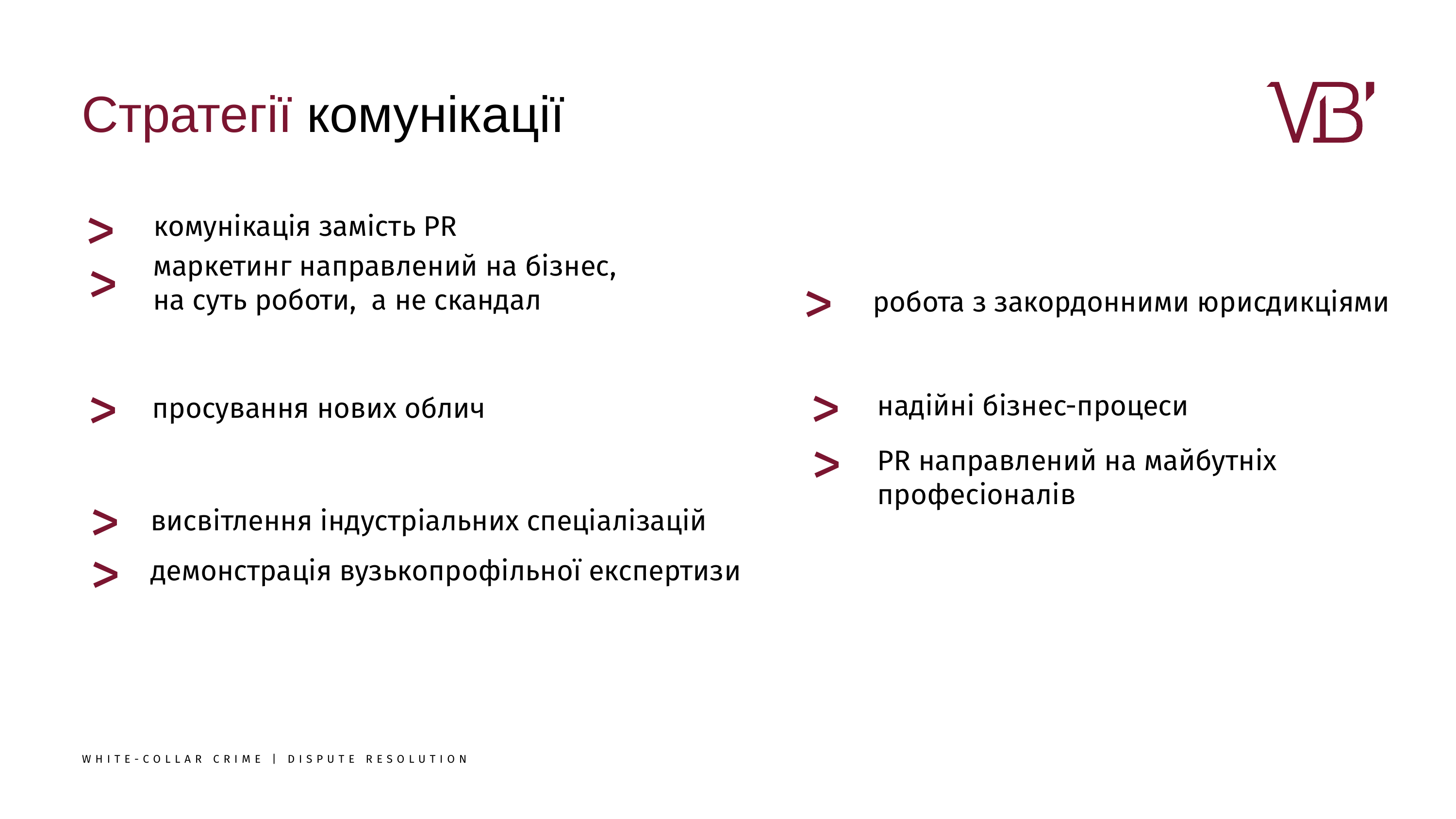

Стратегії комунікації

>
комунікація замість PR
>
маркетинг направлений на бізнес,
на суть роботи,  а не скандал
>
робота з закордонними юрисдикціями
>
надійні бізнес-процеси
>
просування нових облич
>
PR направлений на майбутніх
професіоналів
>
висвітлення індустріальних спеціалізацій
>
демонстрація вузькопрофільної експертизи
WHITE-COLLAR CRIME | DISPUTE RESOLUTION